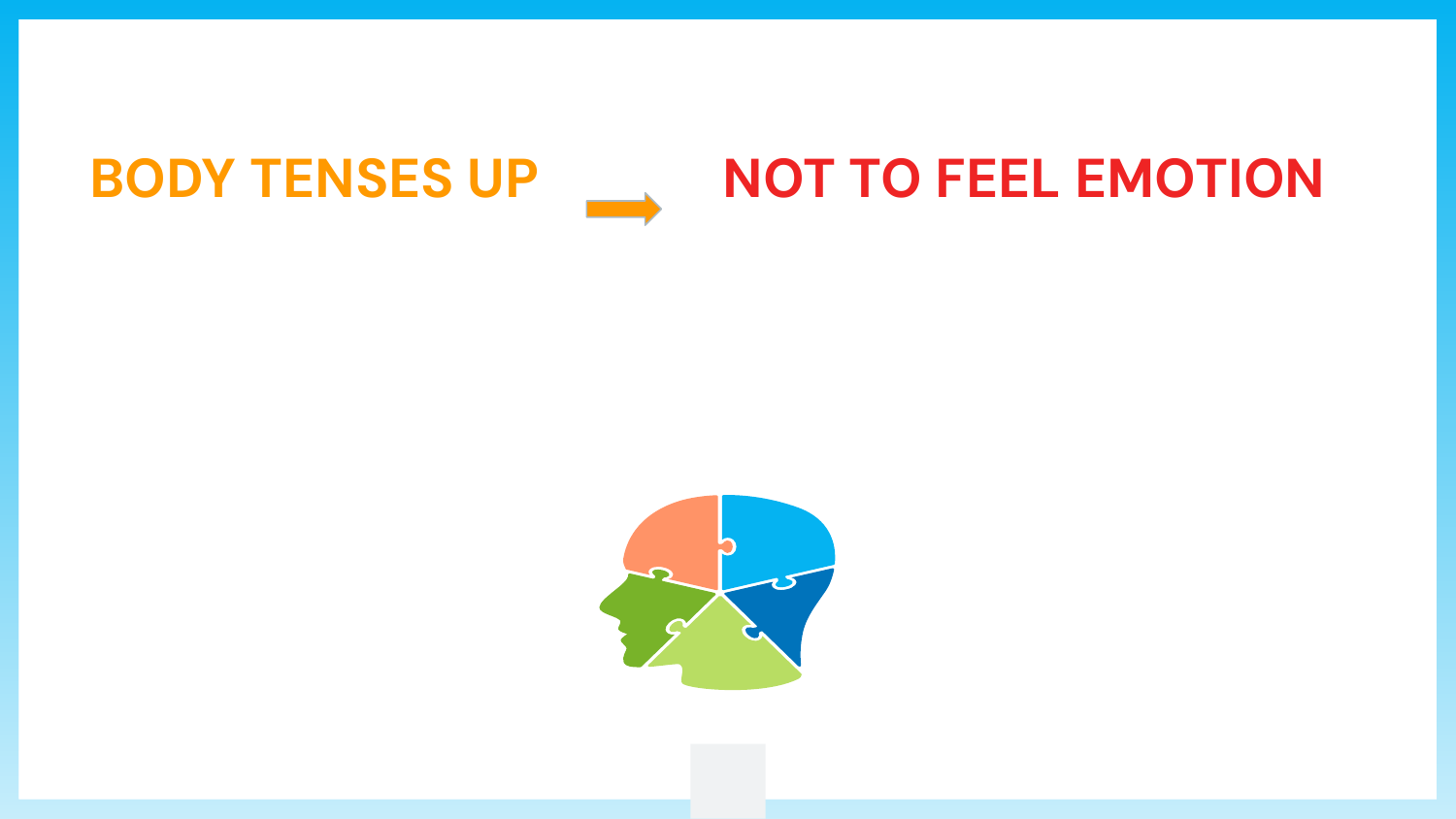

BODY TENSES UP              NOT TO FEEL EMOTION